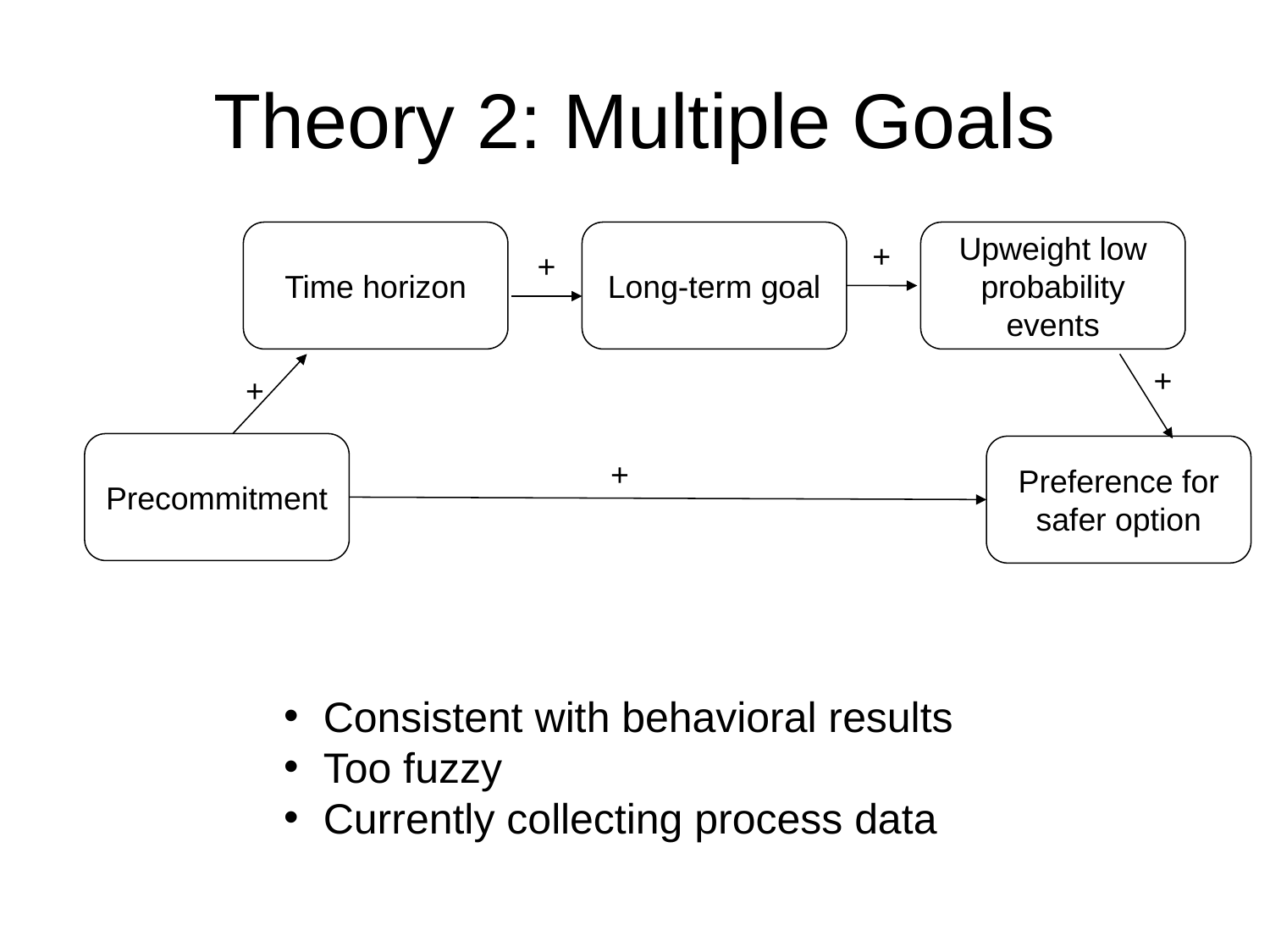

# Theory 2: Multiple Goals
Time horizon
Long-term goal
Upweight low probability events
+
+
+
+
Precommitment
Preference for safer option
+
Consistent with behavioral results
Too fuzzy
Currently collecting process data